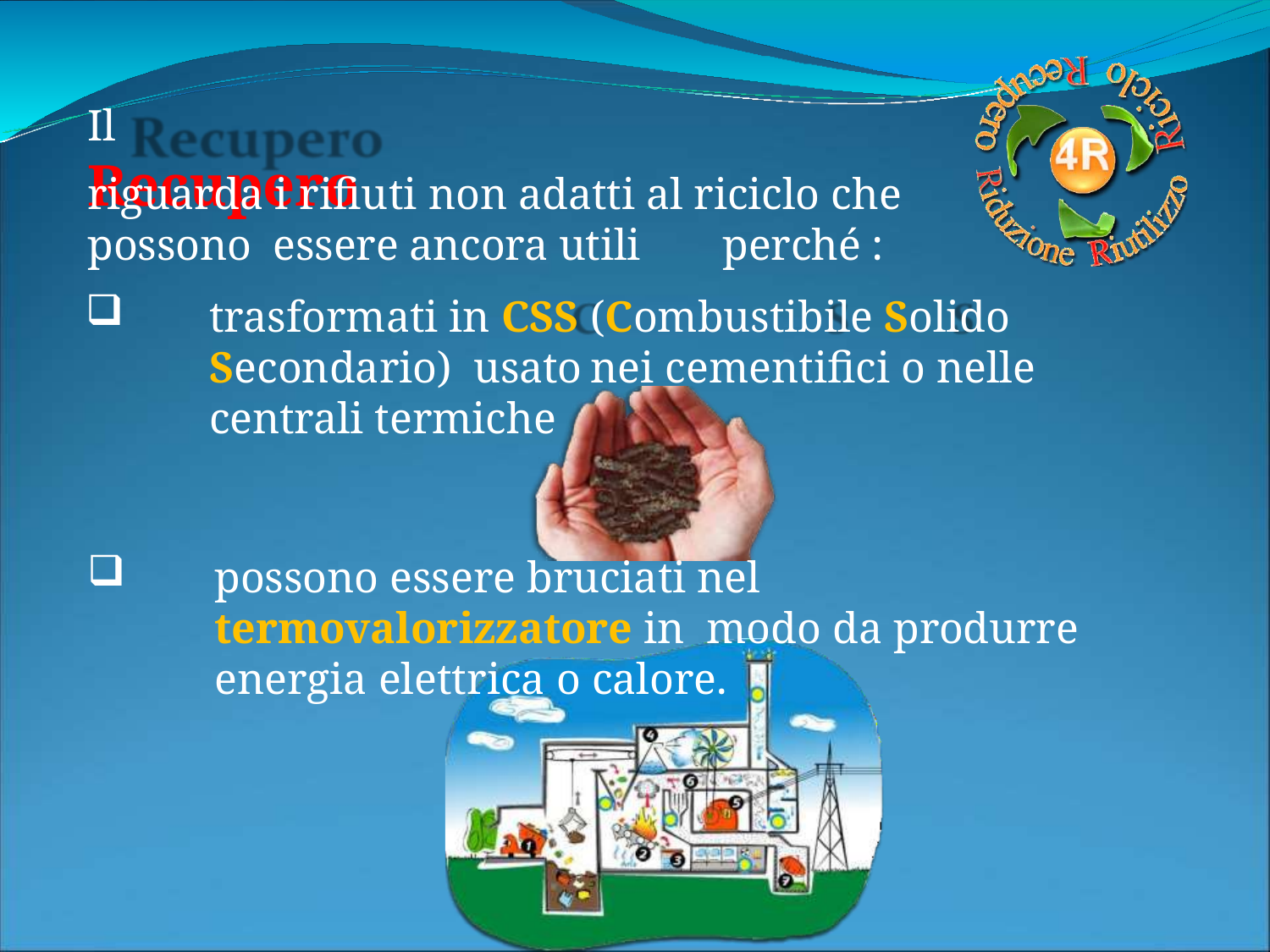

# Il Recupero
riguarda i rifiuti non adatti al riciclo che possono  essere ancora utili	perché :
trasformati in CSS (Combustibile Solido Secondario)  usato	nei cementifici o nelle centrali termiche

possono essere bruciati nel termovalorizzatore in  modo da produrre energia elettrica o calore.